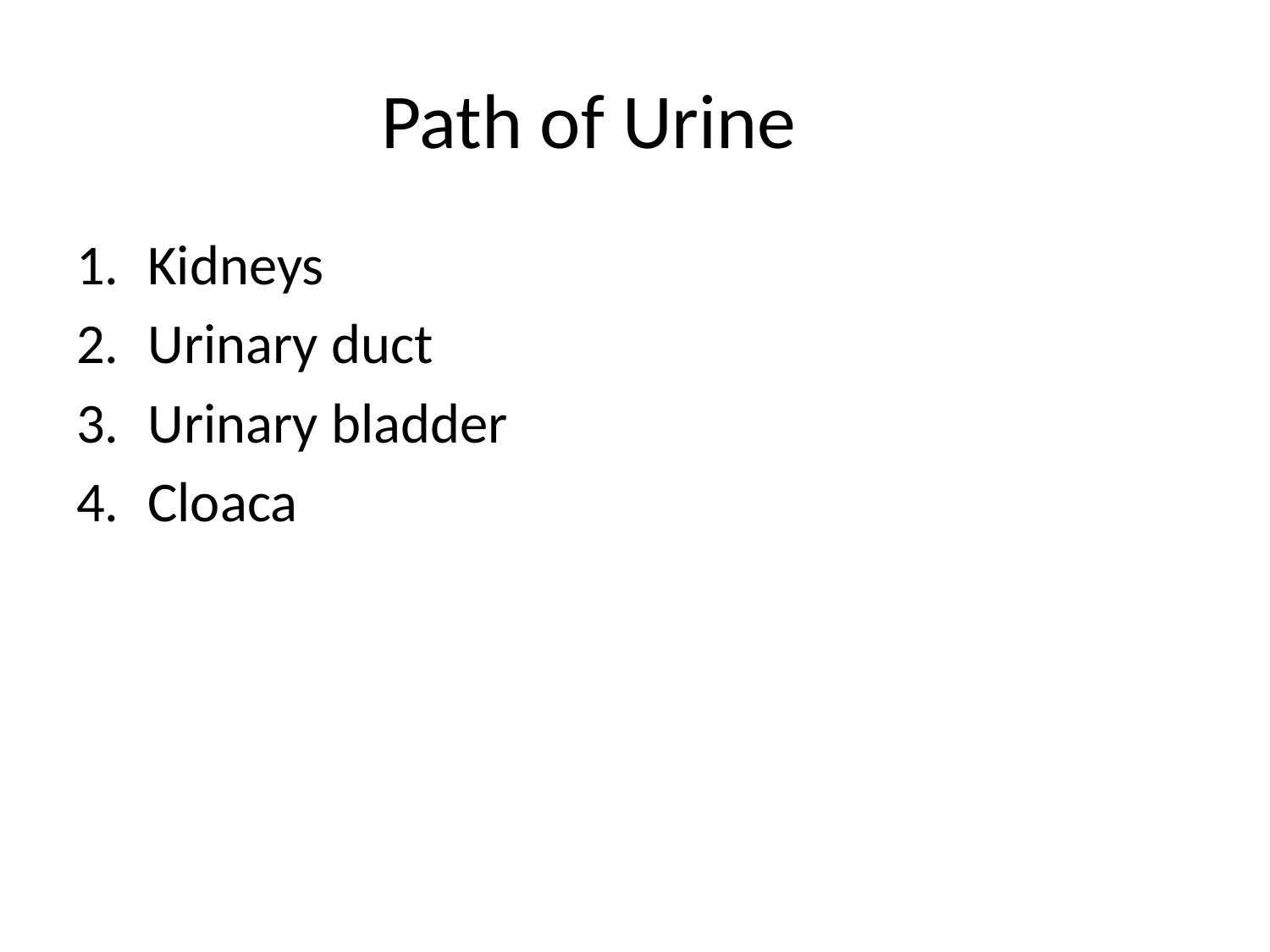

# Path of Urine
Kidneys
Urinary duct
Urinary bladder
Cloaca